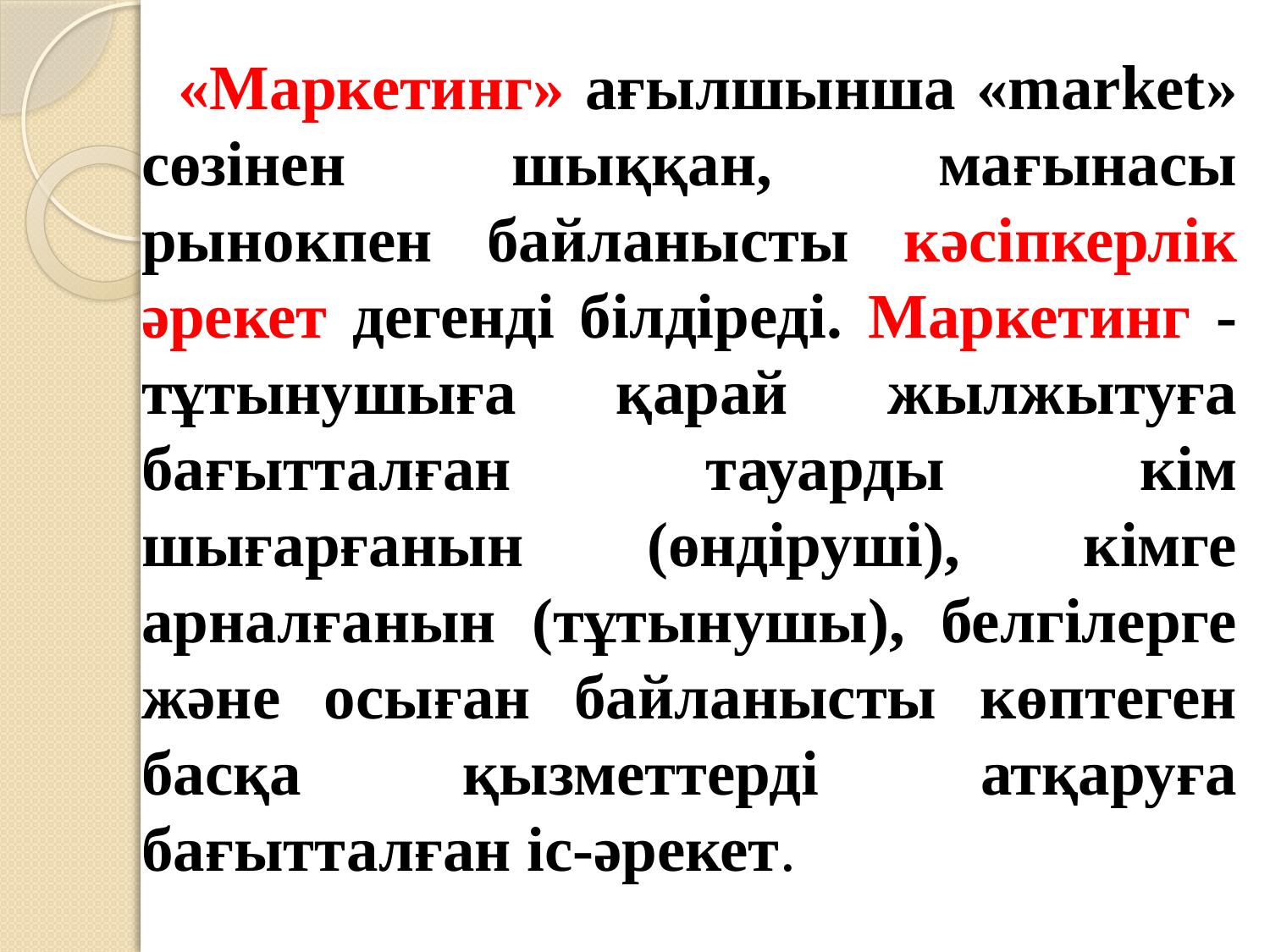

«Маркетинг» ағылшынша «market» сөзінен шыққан, мағынасы рынокпен байланысты кәсіпкерлік әрекет дегенді білдіреді. Маркетинг - тұтынушыға қарай жылжытуға бағытталған тауарды кім шығарғанын (өндіруші), кімге арналғанын (тұтынушы), белгілерге және осыған байланысты көптеген басқа қызметтерді атқаруға бағытталған іс-әрекет.